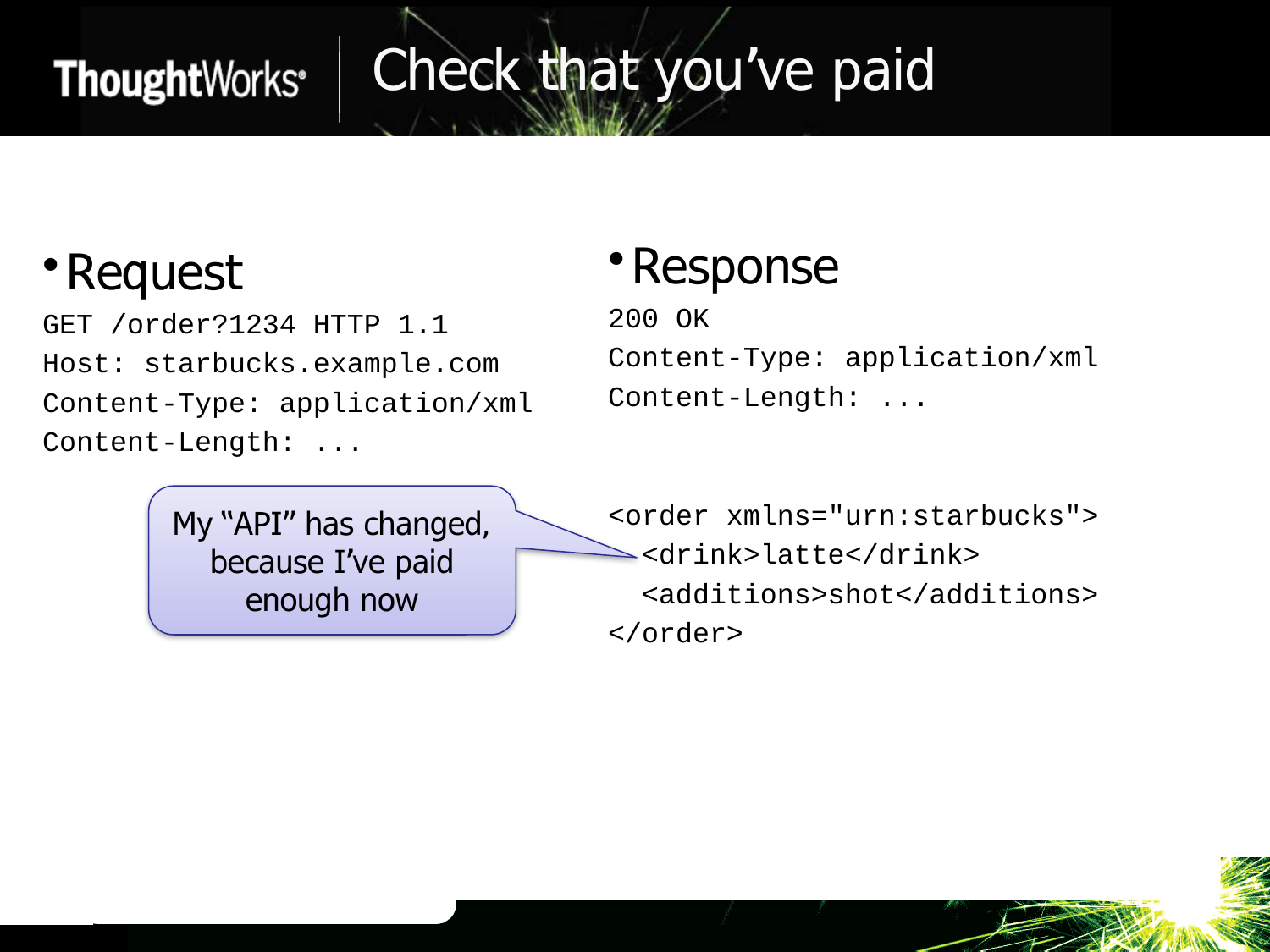

# Check that you’ve paid
Response
200 OK
Content-Type: application/xml
Content-Length: ...

<order xmlns="urn:starbucks">
  <drink>latte</drink>
  <additions>shot</additions>
</order>

Request
GET /order?1234 HTTP 1.1
Host: starbucks.example.com
Content-Type: application/xml
Content-Length: ...

My “API” has changed, because I’ve paid enough now